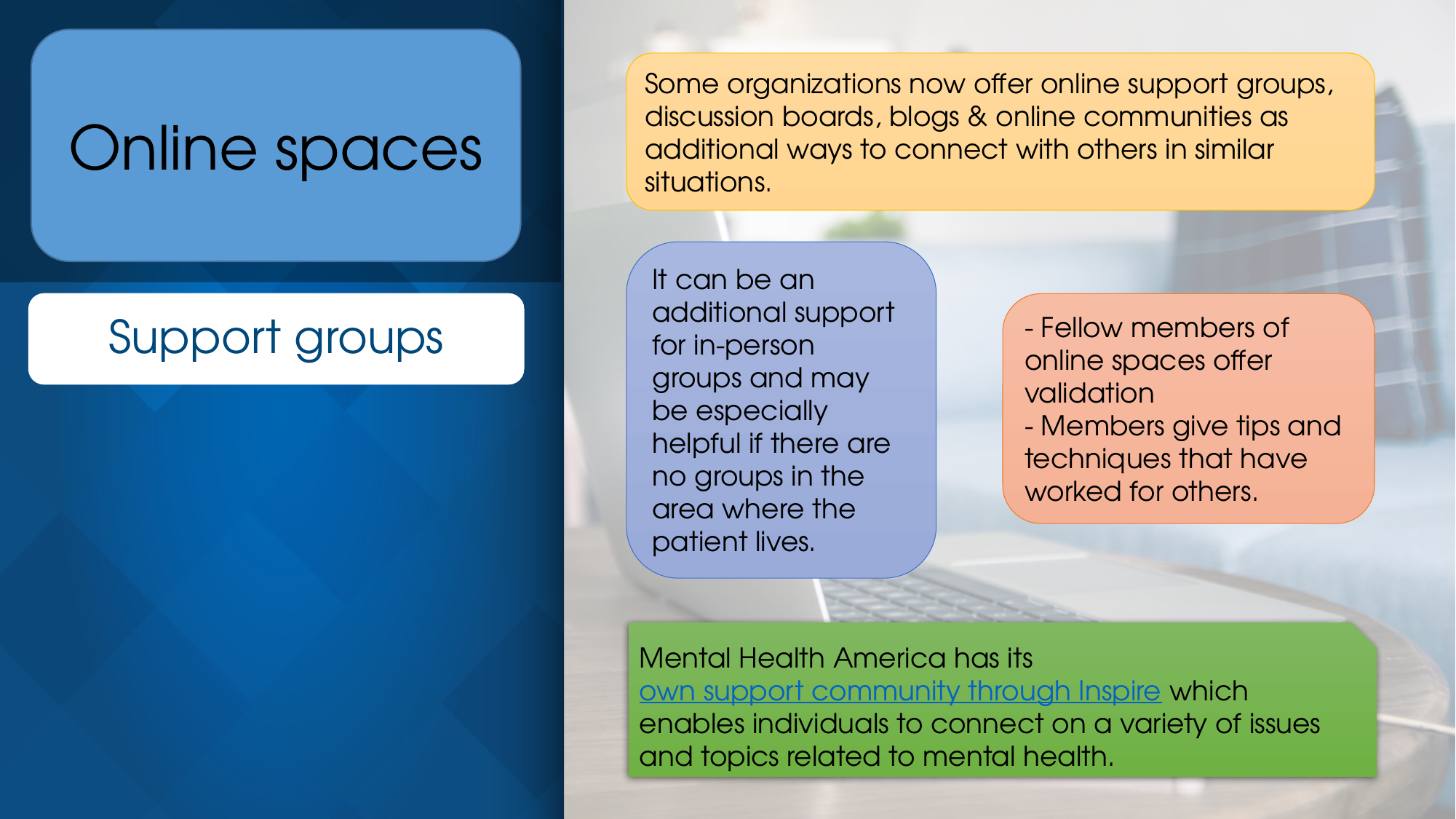

Online spaces
Some organizations now offer online support groups, discussion boards, blogs & online communities as additional ways to connect with others in similar situations.
It can be an additional support for in-person groups and may be especially helpful if there are no groups in the area where the patient lives.

- Fellow members of online spaces offer validation
- Members give tips and techniques that have worked for others.
Support groups
Mental Health America has its own support community through Inspire which enables individuals to connect on a variety of issues and topics related to mental health.